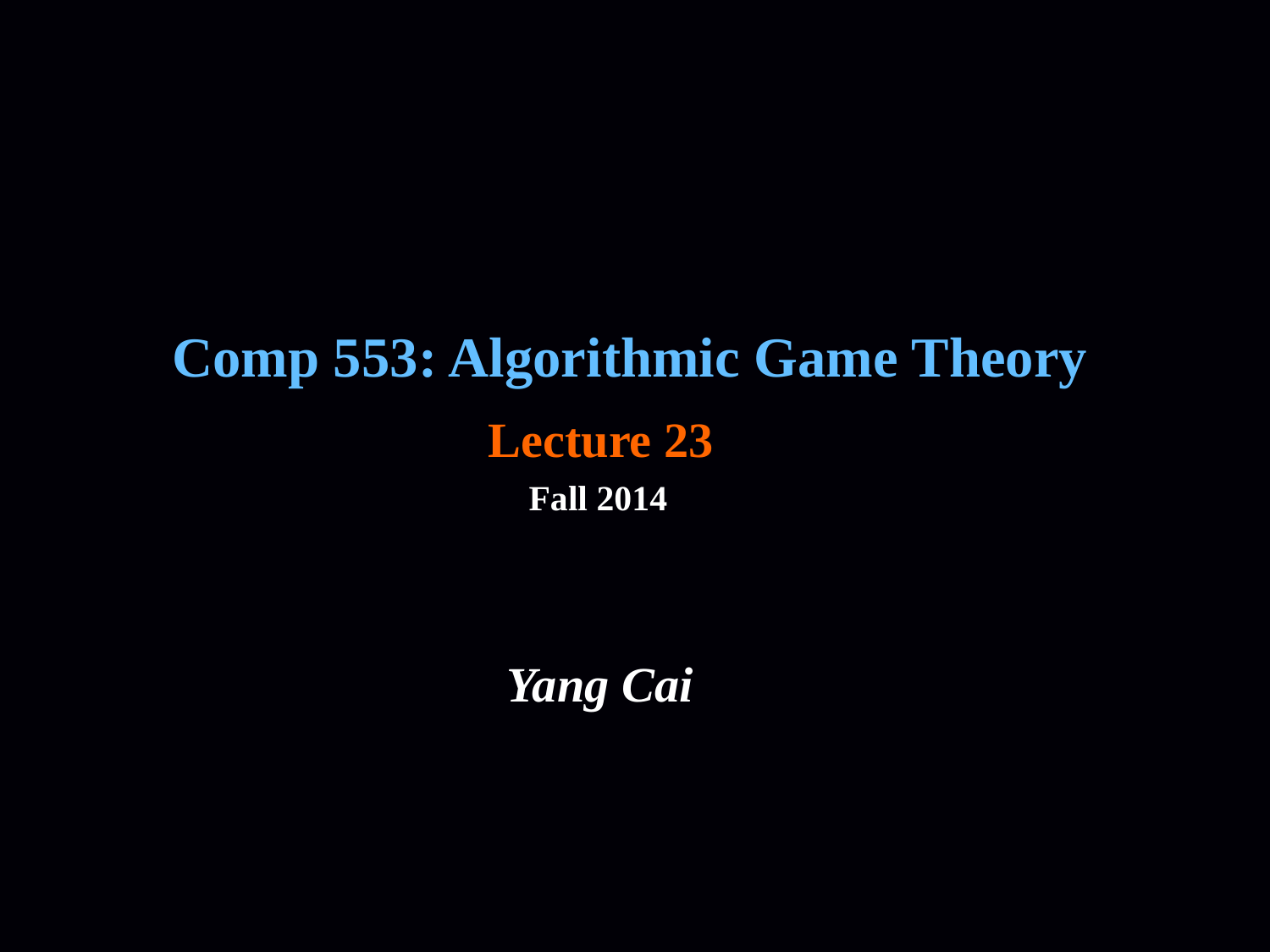

Comp 553: Algorithmic Game Theory
Lecture 23
Fall 2014
Yang Cai